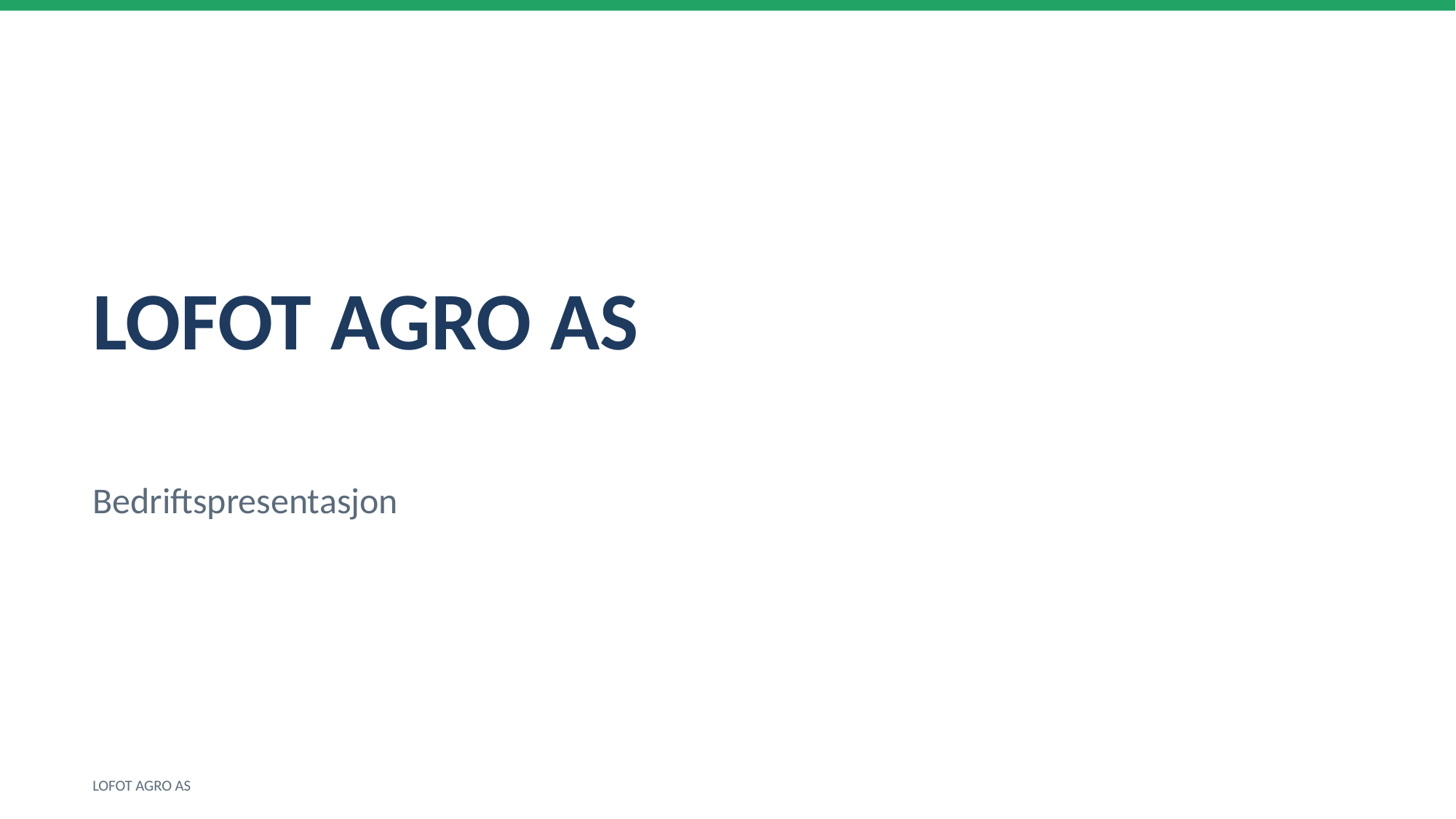

LOFOT AGRO AS
Bedriftspresentasjon
LOFOT AGRO AS